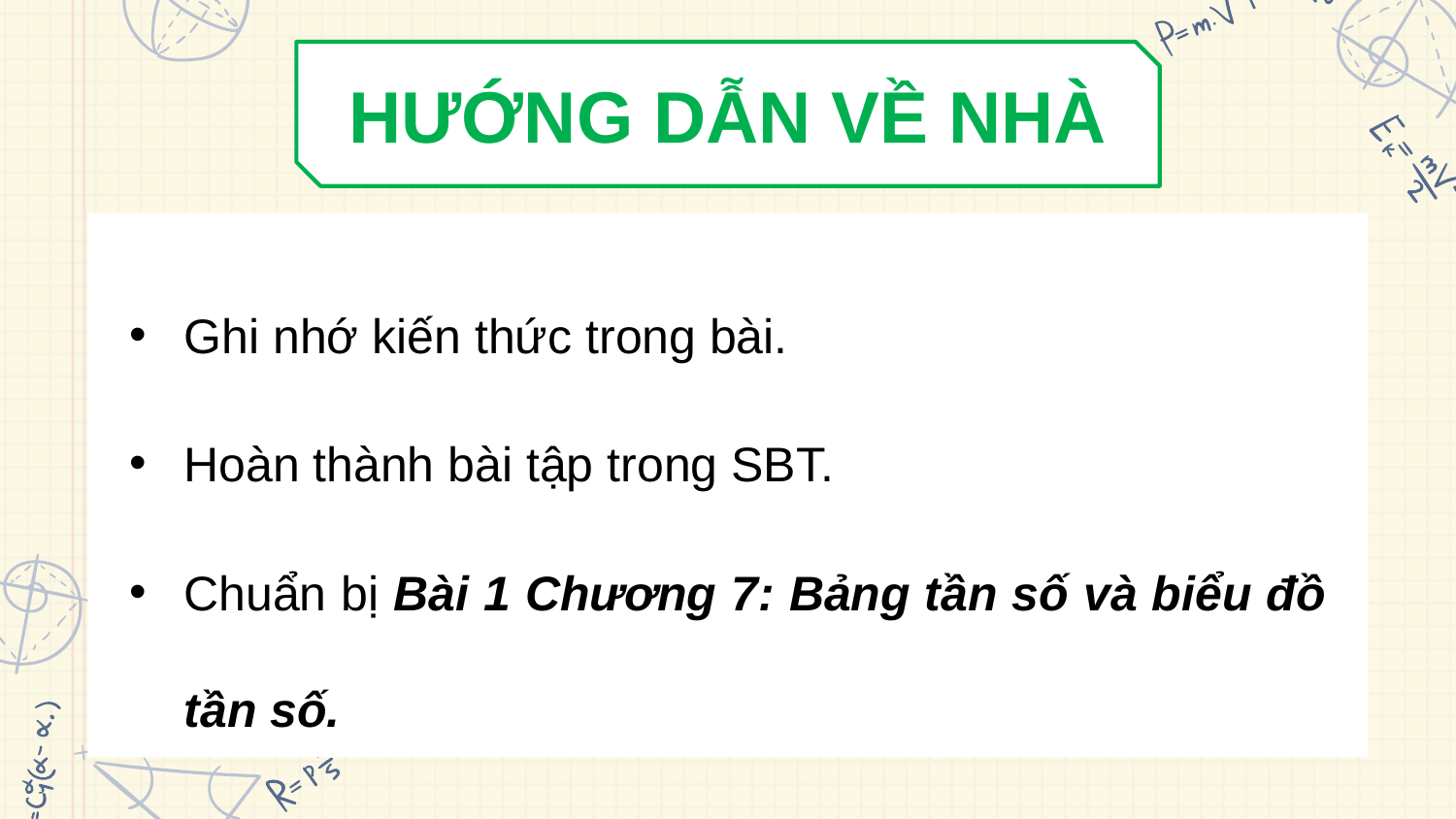

HƯỚNG DẪN VỀ NHÀ

Ghi nhớ kiến thức trong bài.
Hoàn thành bài tập trong SBT.
Chuẩn bị Bài 1 Chương 7: Bảng tần số và biểu đồ tần số.